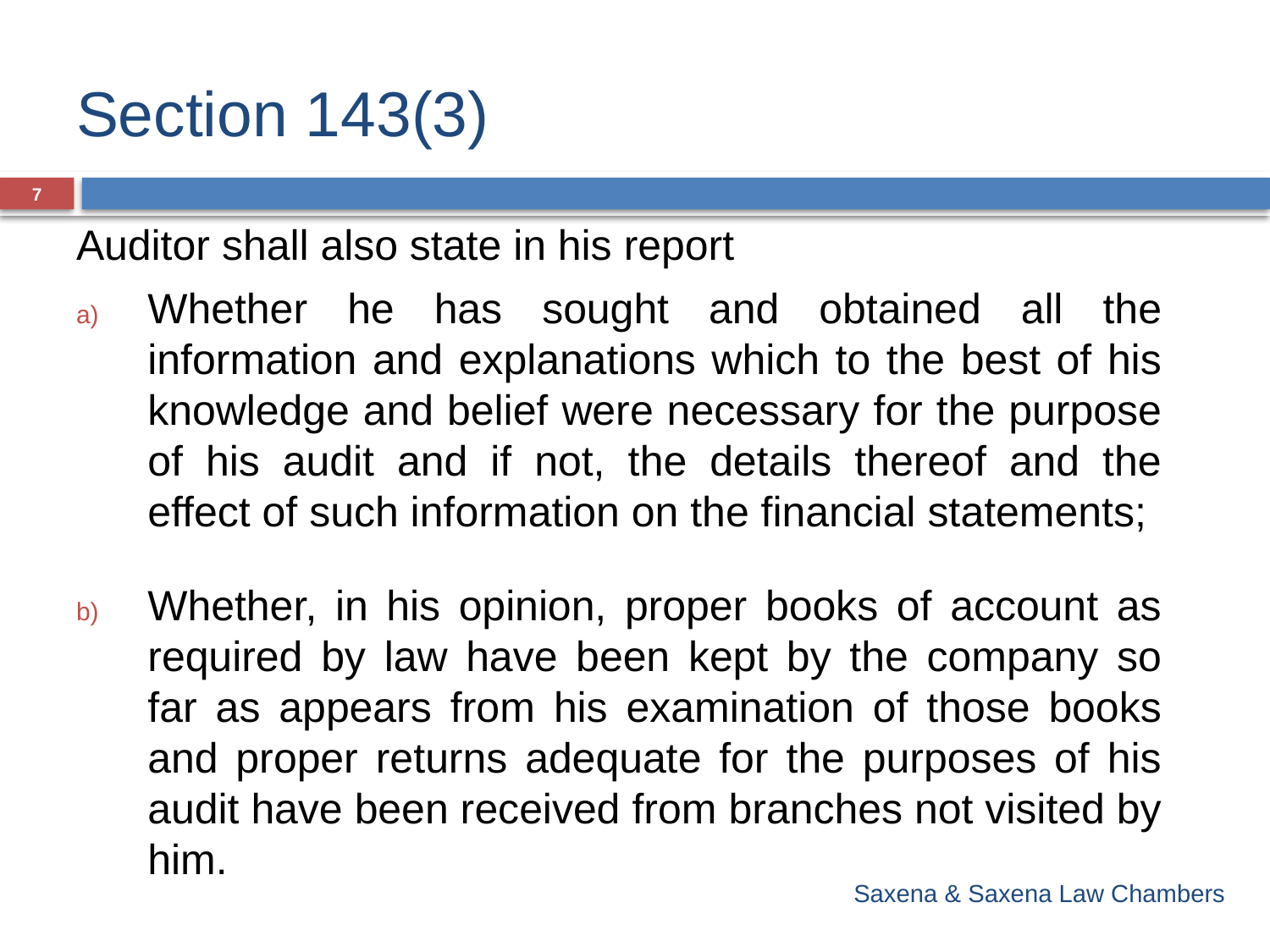

# Section 143(3)
7
Auditor shall also state in his report
Whether he has sought and obtained all the information and explanations which to the best of his knowledge and belief were necessary for the purpose of his audit and if not, the details thereof and the effect of such information on the financial statements;

Whether, in his opinion, proper books of account as required by law have been kept by the company so far as appears from his examination of those books and proper returns adequate for the purposes of his audit have been received from branches not visited by him.

Saxena & Saxena Law Chambers